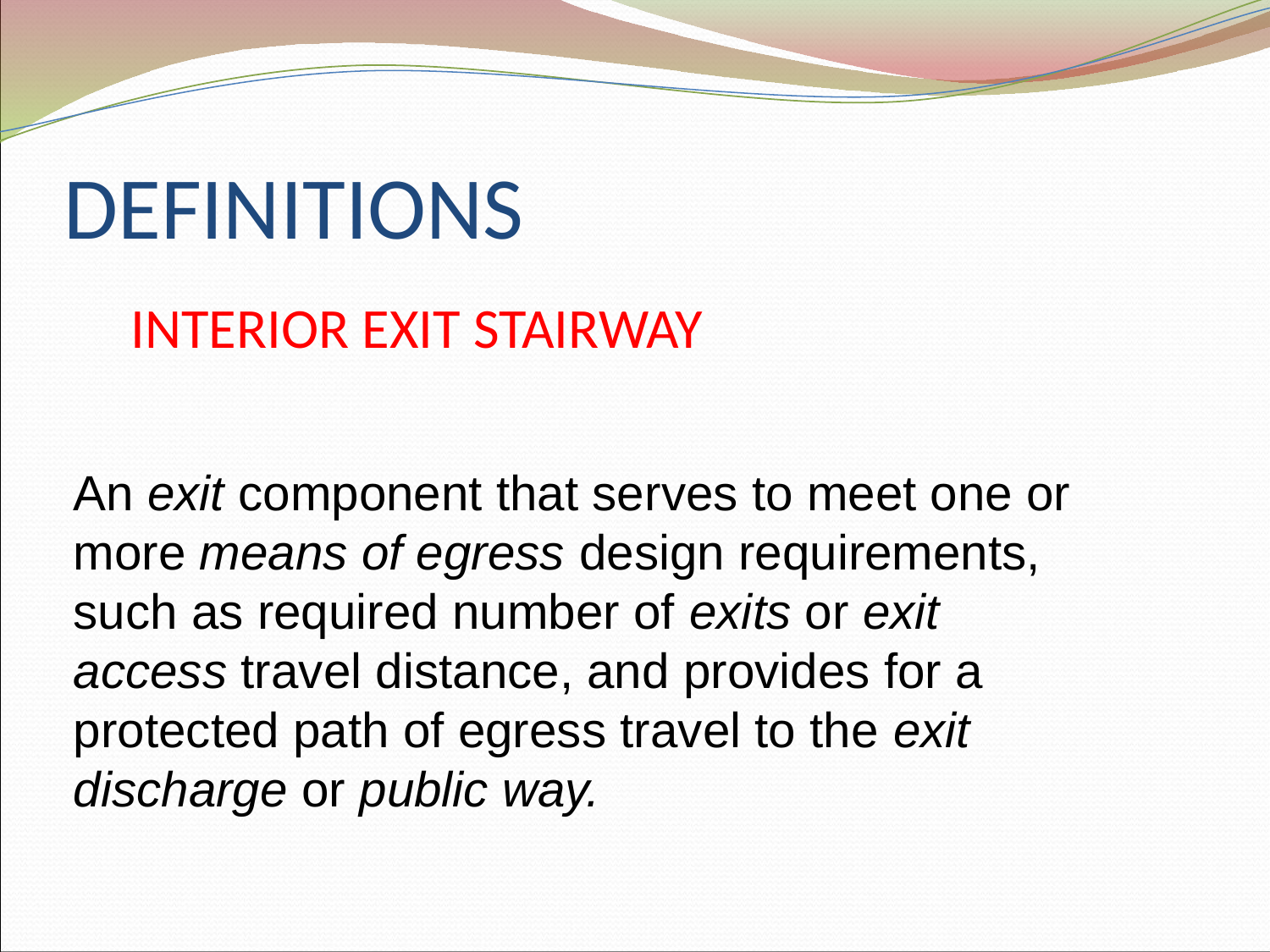

# DEFINITIONS
 INTERIOR EXIT STAIRWAY
An exit component that serves to meet one or more means of egress design requirements,
such as required number of exits or exit access travel distance, and provides for a protected path of egress travel to the exit discharge or public way.